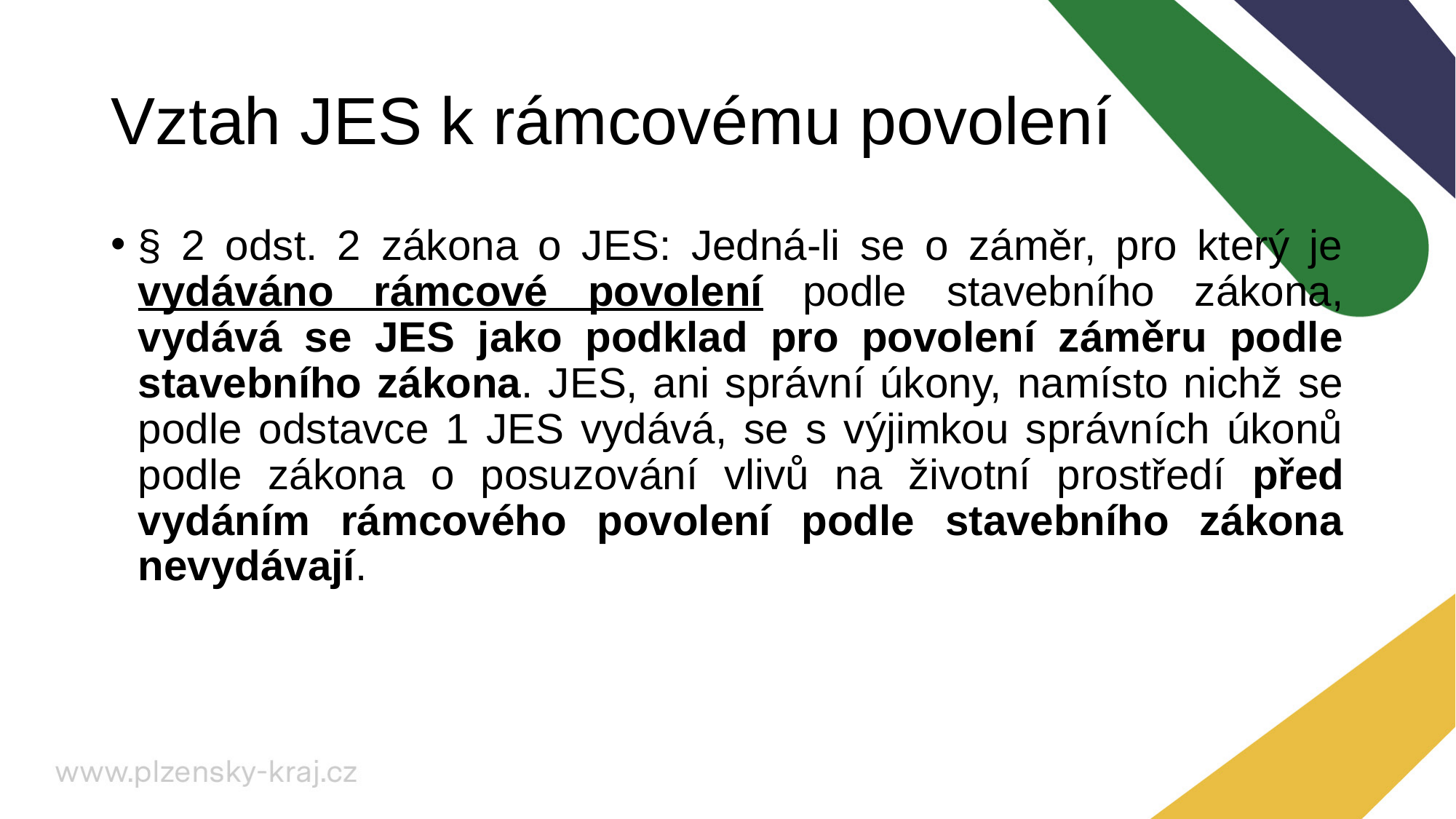

# Vztah JES k rámcovému povolení
§ 2 odst. 2 zákona o JES: Jedná-li se o záměr, pro který je vydáváno rámcové povolení podle stavebního zákona, vydává se JES jako podklad pro povolení záměru podle stavebního zákona. JES, ani správní úkony, namísto nichž se podle odstavce 1 JES vydává, se s výjimkou správních úkonů podle zákona o posuzování vlivů na životní prostředí před vydáním rámcového povolení podle stavebního zákona nevydávají.